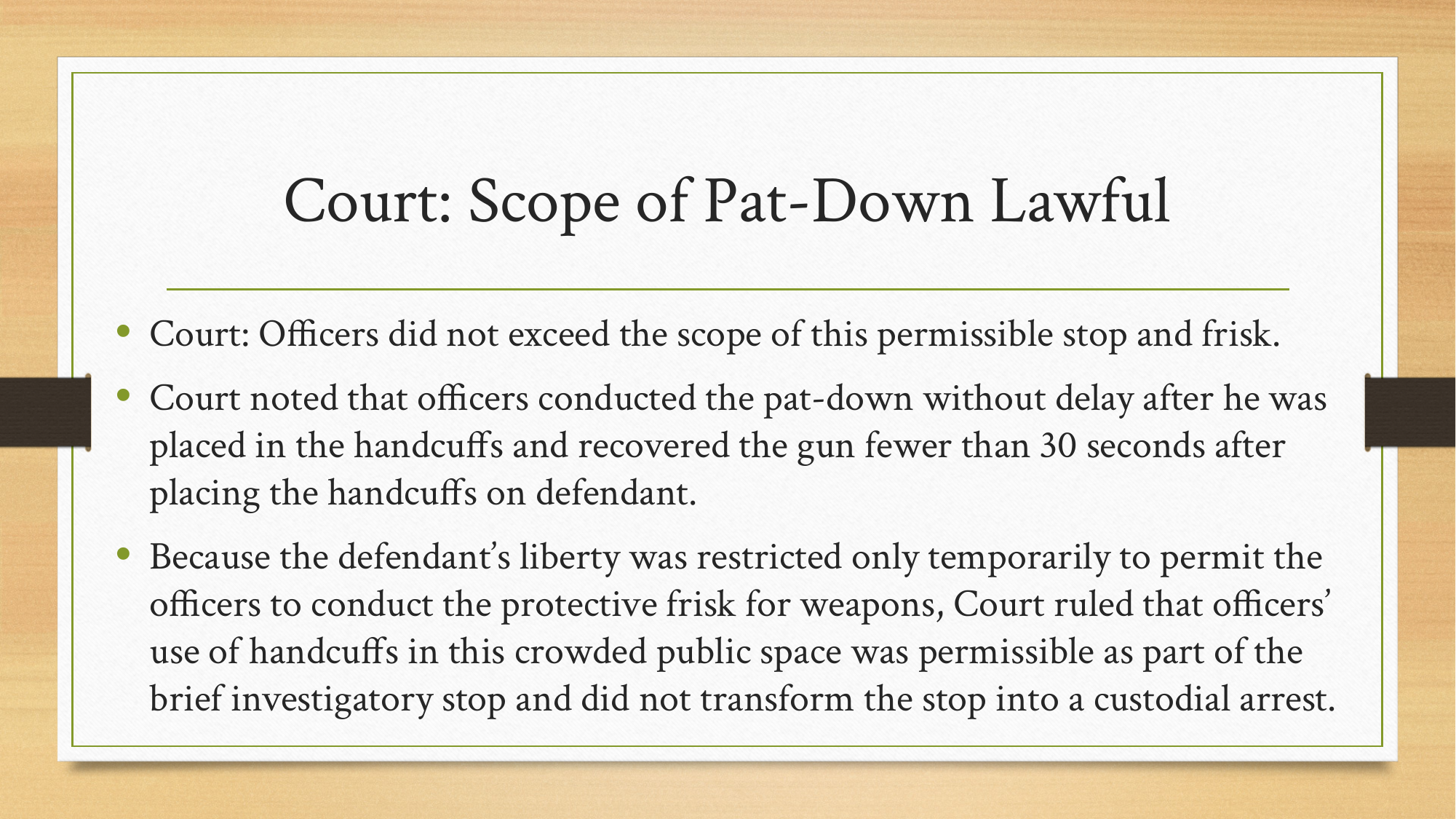

# Court: Scope of Pat-Down Lawful
Court: Officers did not exceed the scope of this permissible stop and frisk.
Court noted that officers conducted the pat-down without delay after he was placed in the handcuffs and recovered the gun fewer than 30 seconds after placing the handcuffs on defendant.
Because the defendant’s liberty was restricted only temporarily to permit the officers to conduct the protective frisk for weapons, Court ruled that officers’ use of handcuffs in this crowded public space was permissible as part of the brief investigatory stop and did not transform the stop into a custodial arrest.